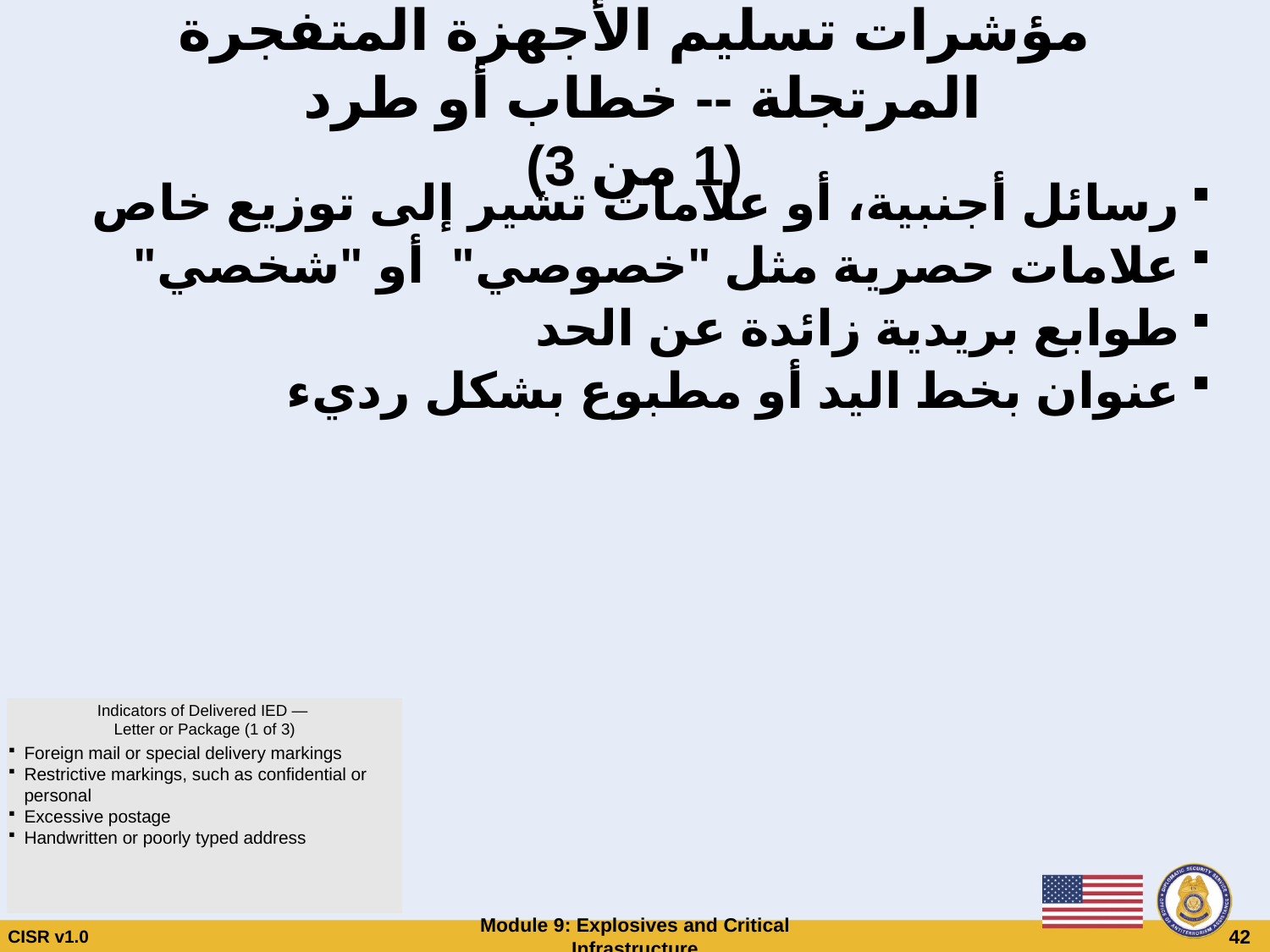

# مؤشرات تسليم الأجهزة المتفجرة المرتجلة -- خطاب أو طرد (1 من 3)
رسائل أجنبية، أو علامات تشير إلى توزيع خاص
علامات حصرية مثل "خصوصي"  أو "شخصي"
طوابع بريدية زائدة عن الحد
عنوان بخط اليد أو مطبوع بشكل رديء
Indicators of Delivered IED —
Letter or Package (1 of 3)
Foreign mail or special delivery markings
Restrictive markings, such as confidential or personal
Excessive postage
Handwritten or poorly typed address
CISR v1.0
Module 9: Explosives and Critical Infrastructure
 42